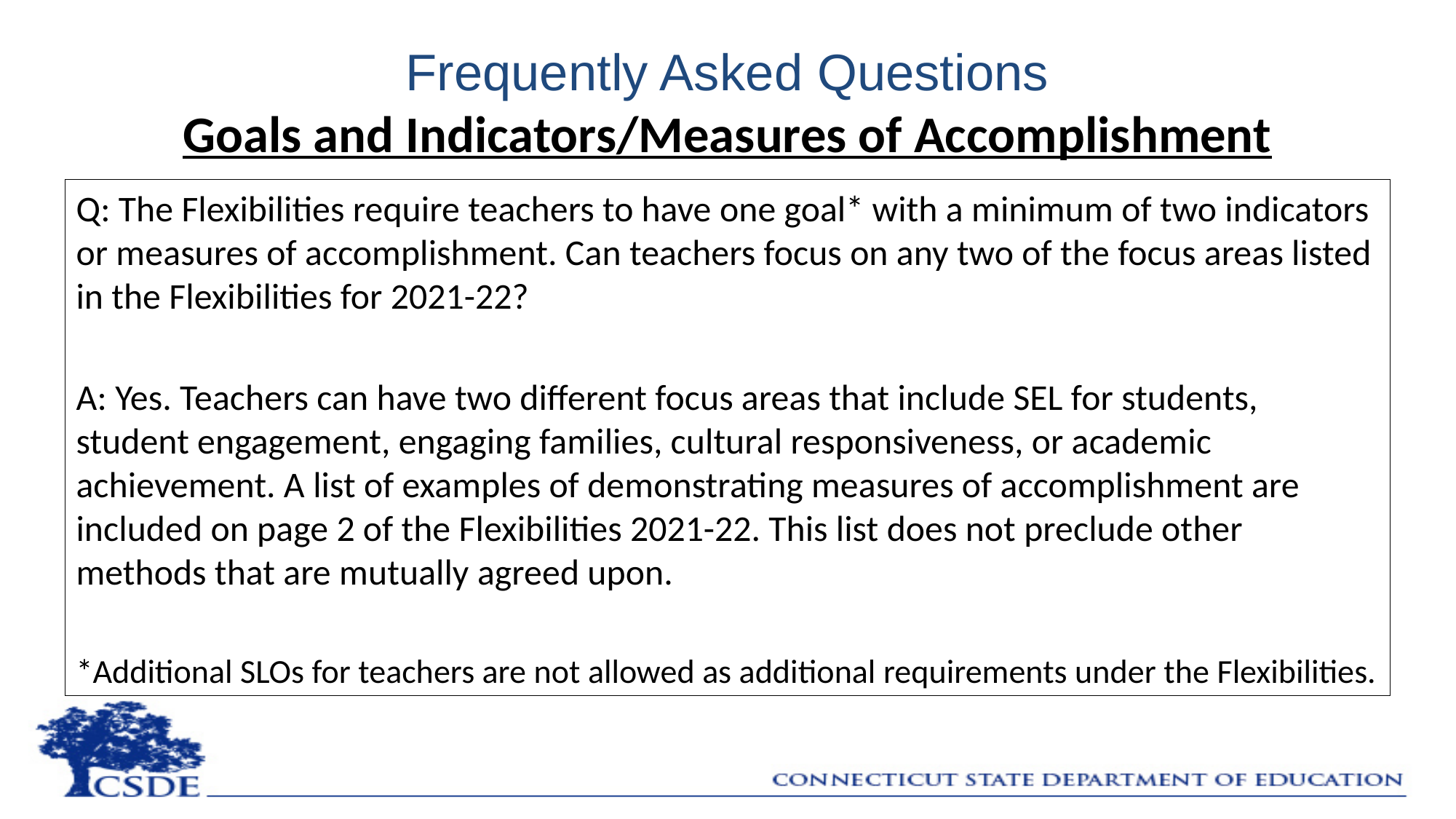

# Frequently Asked Questions Goals and Indicators/Measures of Accomplishment
Q: The Flexibilities require teachers to have one goal* with a minimum of two indicators or measures of accomplishment. Can teachers focus on any two of the focus areas listed in the Flexibilities for 2021-22?

A: Yes. Teachers can have two different focus areas that include SEL for students, student engagement, engaging families, cultural responsiveness, or academic achievement. A list of examples of demonstrating measures of accomplishment are included on page 2 of the Flexibilities 2021-22. This list does not preclude other methods that are mutually agreed upon.

*Additional SLOs for teachers are not allowed as additional requirements under the Flexibilities.